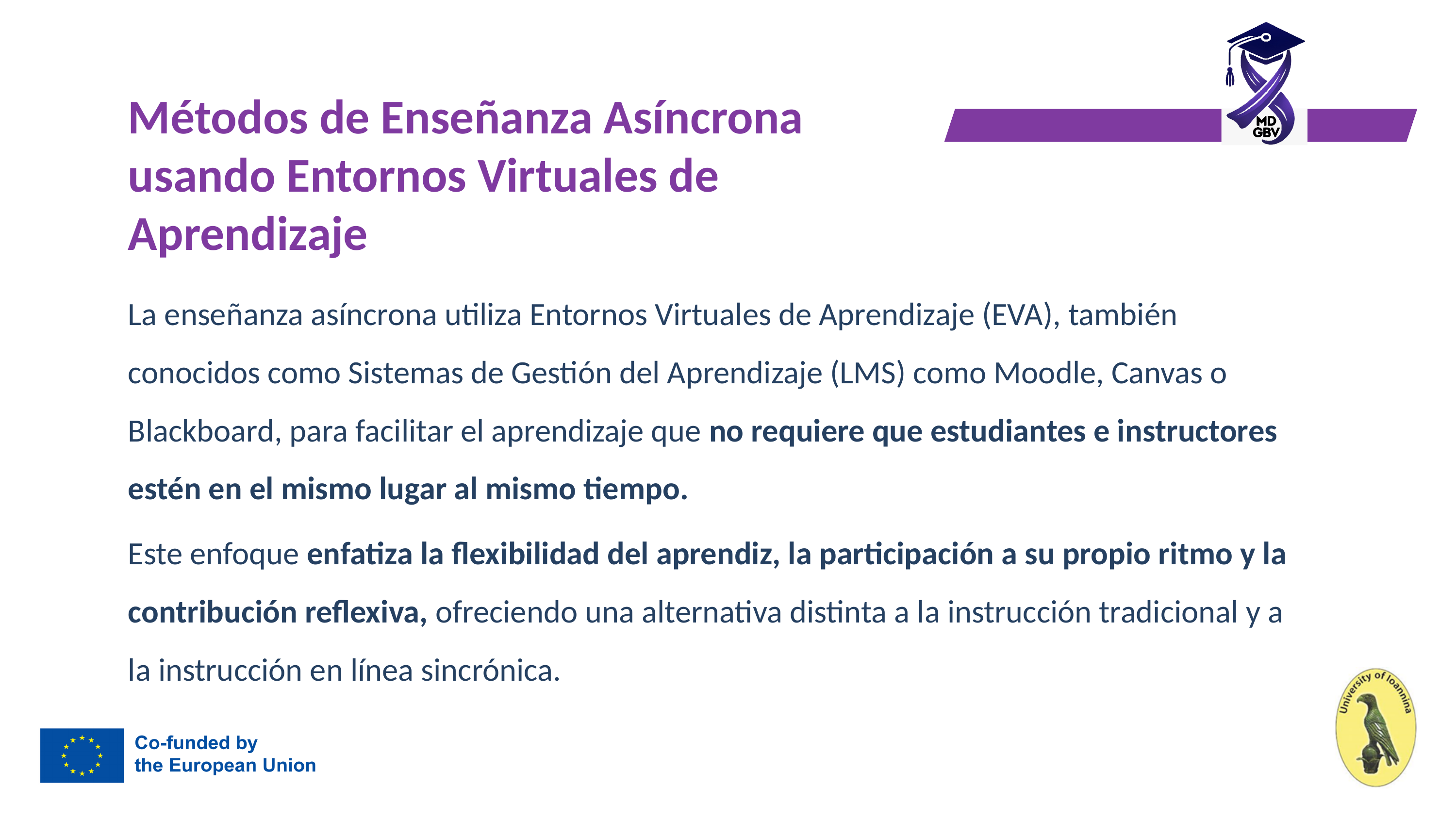

# Métodos de Enseñanza Asíncrona usando Entornos Virtuales de Aprendizaje
La enseñanza asíncrona utiliza Entornos Virtuales de Aprendizaje (EVA), también conocidos como Sistemas de Gestión del Aprendizaje (LMS) como Moodle, Canvas o Blackboard, para facilitar el aprendizaje que no requiere que estudiantes e instructores estén en el mismo lugar al mismo tiempo.
Este enfoque enfatiza la flexibilidad del aprendiz, la participación a su propio ritmo y la contribución reflexiva, ofreciendo una alternativa distinta a la instrucción tradicional y a la instrucción en línea sincrónica.